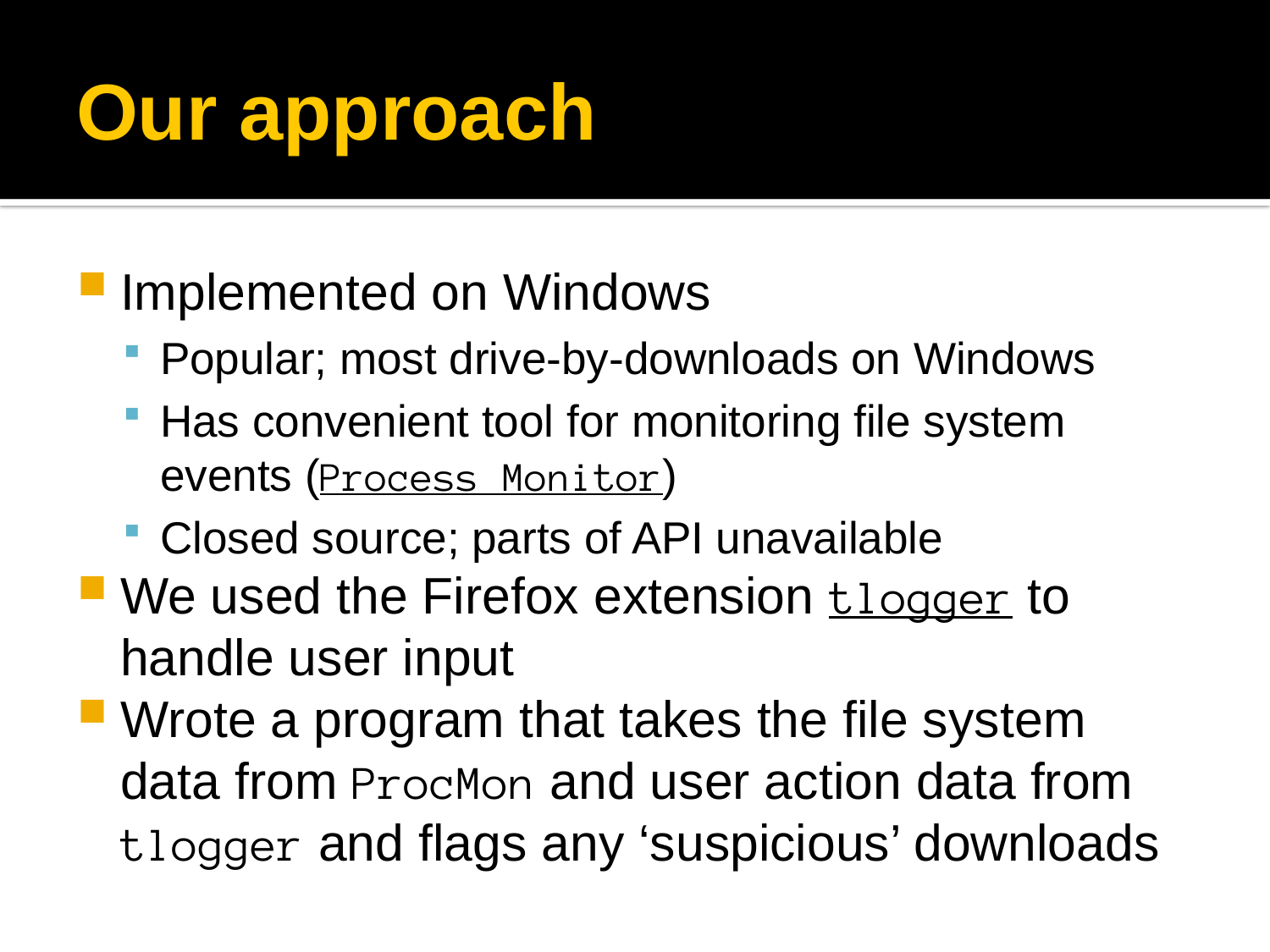

# Our approach
Implemented on Windows
Popular; most drive-by-downloads on Windows
Has convenient tool for monitoring file system events (Process Monitor)
Closed source; parts of API unavailable
We used the Firefox extension tlogger to handle user input
Wrote a program that takes the file system data from ProcMon and user action data from tlogger and flags any ‘suspicious’ downloads